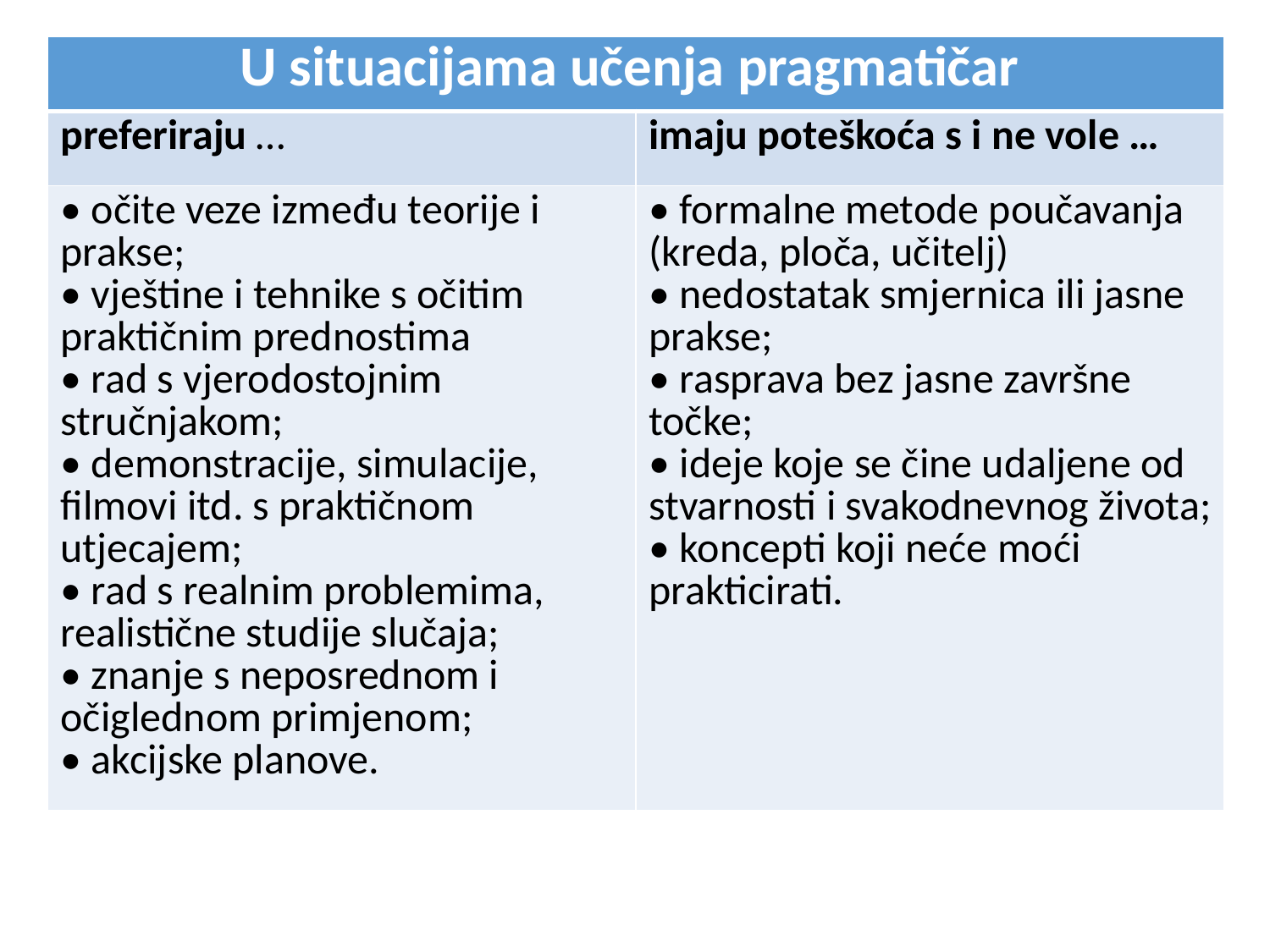

| U situacijama učenja pragmatičar |  |
| --- | --- |
| preferiraju … | imaju poteškoća s i ne vole … |
| • očite veze između teorije i prakse; • vještine i tehnike s očitim praktičnim prednostima • rad s vjerodostojnim stručnjakom; • demonstracije, simulacije, filmovi itd. s praktičnom utjecajem; • rad s realnim problemima, realistične studije slučaja; • znanje s neposrednom i očiglednom primjenom; • akcijske planove. | • formalne metode poučavanja (kreda, ploča, učitelj) • nedostatak smjernica ili jasne prakse; • rasprava bez jasne završne točke; • ideje koje se čine udaljene od stvarnosti i svakodnevnog života; • koncepti koji neće moći prakticirati. |